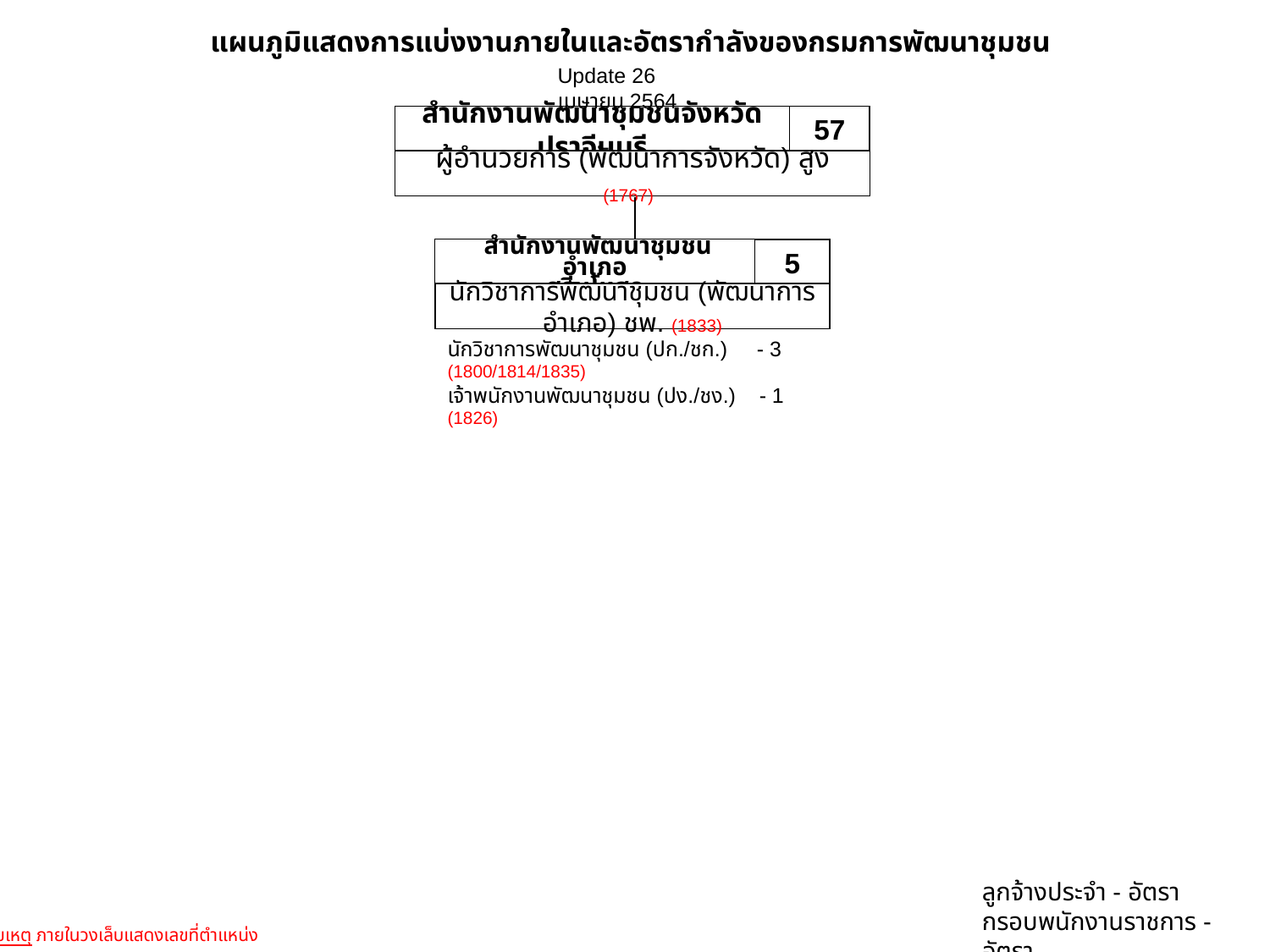

แผนภูมิแสดงการแบ่งงานภายในและอัตรากำลังของกรมการพัฒนาชุมชน
Update 26 เมษายน 2564
สำนักงานพัฒนาชุมชนจังหวัดปราจีนบุรี
57
ผู้อำนวยการ (พัฒนาการจังหวัด) สูง (1767)

 สำนักงานพัฒนาชุมชนอำเภอ
ศรีมโหสถ
5
นักวิชาการพัฒนาชุมชน (พัฒนาการอำเภอ) ชพ. (1833)
นักวิชาการพัฒนาชุมชน (ปก./ชก.)     - 3
(1800/1814/1835)
เจ้าพนักงานพัฒนาชุมชน (ปง./ชง.)    - 1 (1826)

ลูกจ้างประจำ - อัตรา
กรอบพนักงานราชการ - อัตรา
หมายเหตุ ภายในวงเล็บแสดงเลขที่ตำแหน่ง